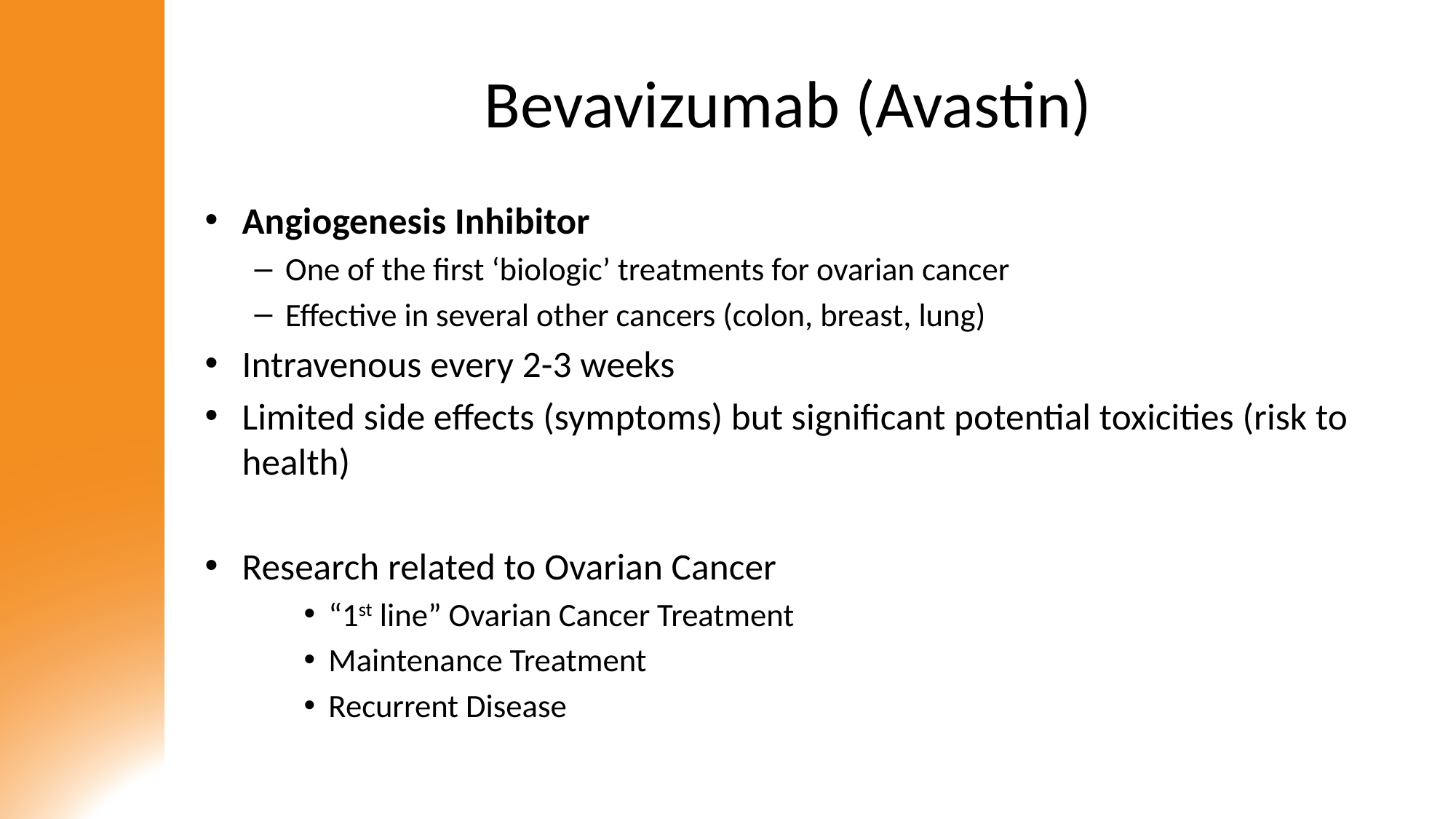

# Bevavizumab (Avastin)
Angiogenesis Inhibitor
One of the first ‘biologic’ treatments for ovarian cancer
Effective in several other cancers (colon, breast, lung)
Intravenous every 2-3 weeks
Limited side effects (symptoms) but significant potential toxicities (risk to health)

Research related to Ovarian Cancer
“1st line” Ovarian Cancer Treatment
Maintenance Treatment
Recurrent Disease